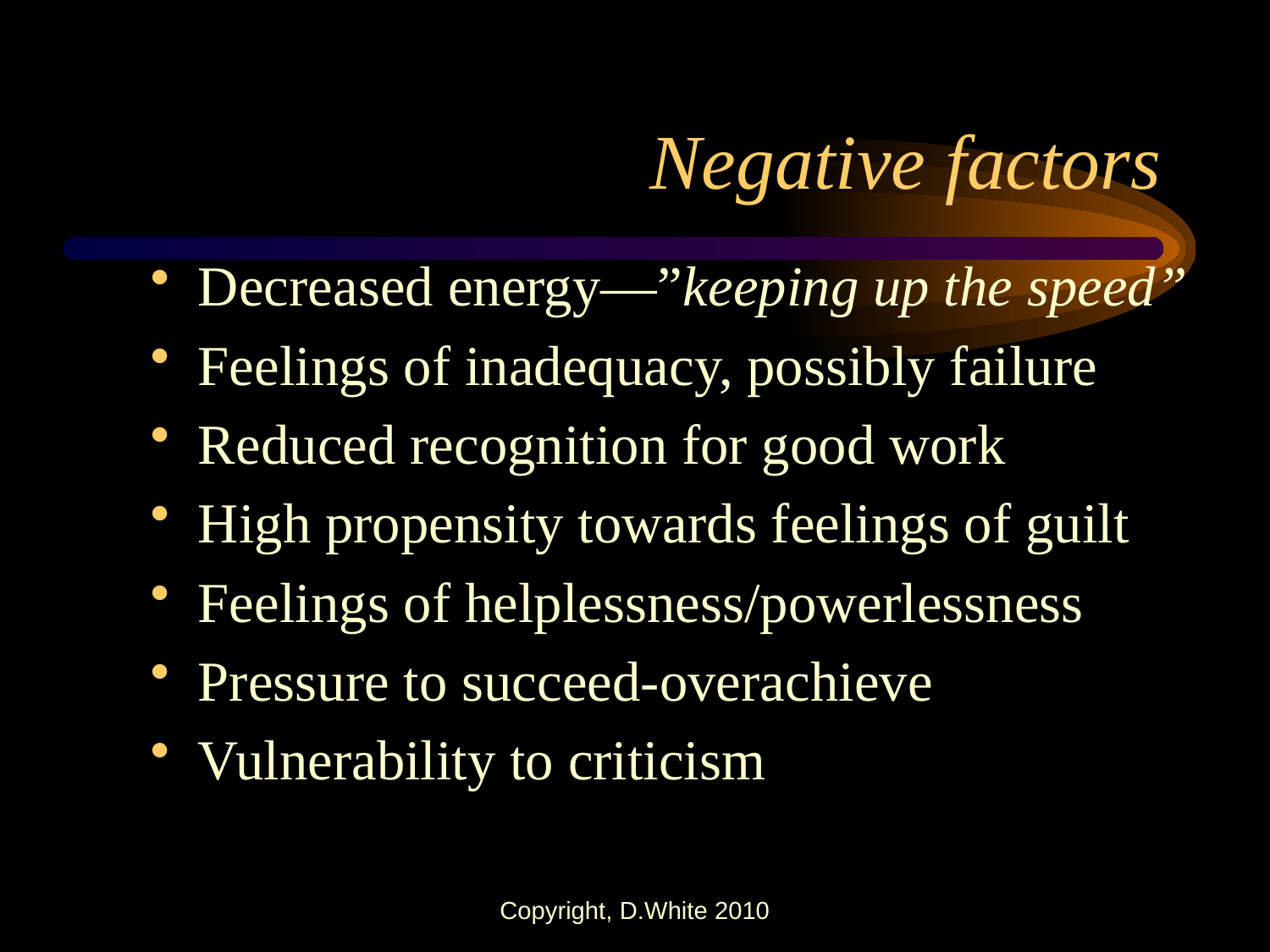

# Negative factors
Decreased energy—”keeping up the speed”
Feelings of inadequacy, possibly failure
Reduced recognition for good work
High propensity towards feelings of guilt
Feelings of helplessness/powerlessness
Pressure to succeed-overachieve
Vulnerability to criticism
Copyright, D.White 2010